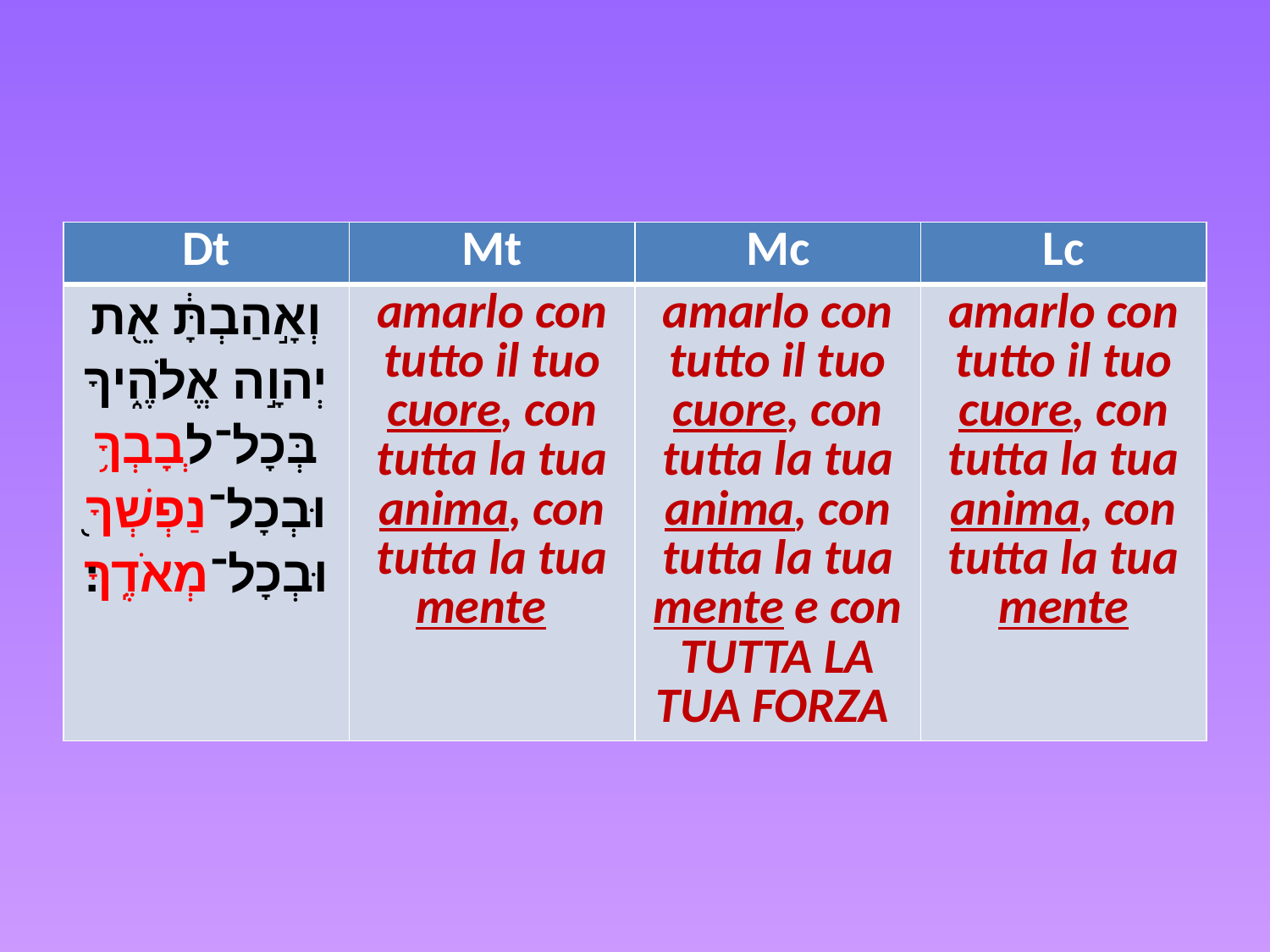

#
| Dt | Mt | Mc | Lc |
| --- | --- | --- | --- |
| וְאָ֣הַבְתָּ֔ אֵ֖ת יְהוָ֣ה אֱלֹהֶ֑יךָ בְּכָל־לְבָבְךָ֥ וּבְכָל־נַפְשְׁךָ֖ וּבְכָל־מְאֹדֶֽךָ׃ | amarlo con tutto il tuo cuore, con tutta la tua anima, con tutta la tua mente | amarlo con tutto il tuo cuore, con tutta la tua anima, con tutta la tua mente e con TUTTA LA TUA FORZA | amarlo con tutto il tuo cuore, con tutta la tua anima, con tutta la tua mente |